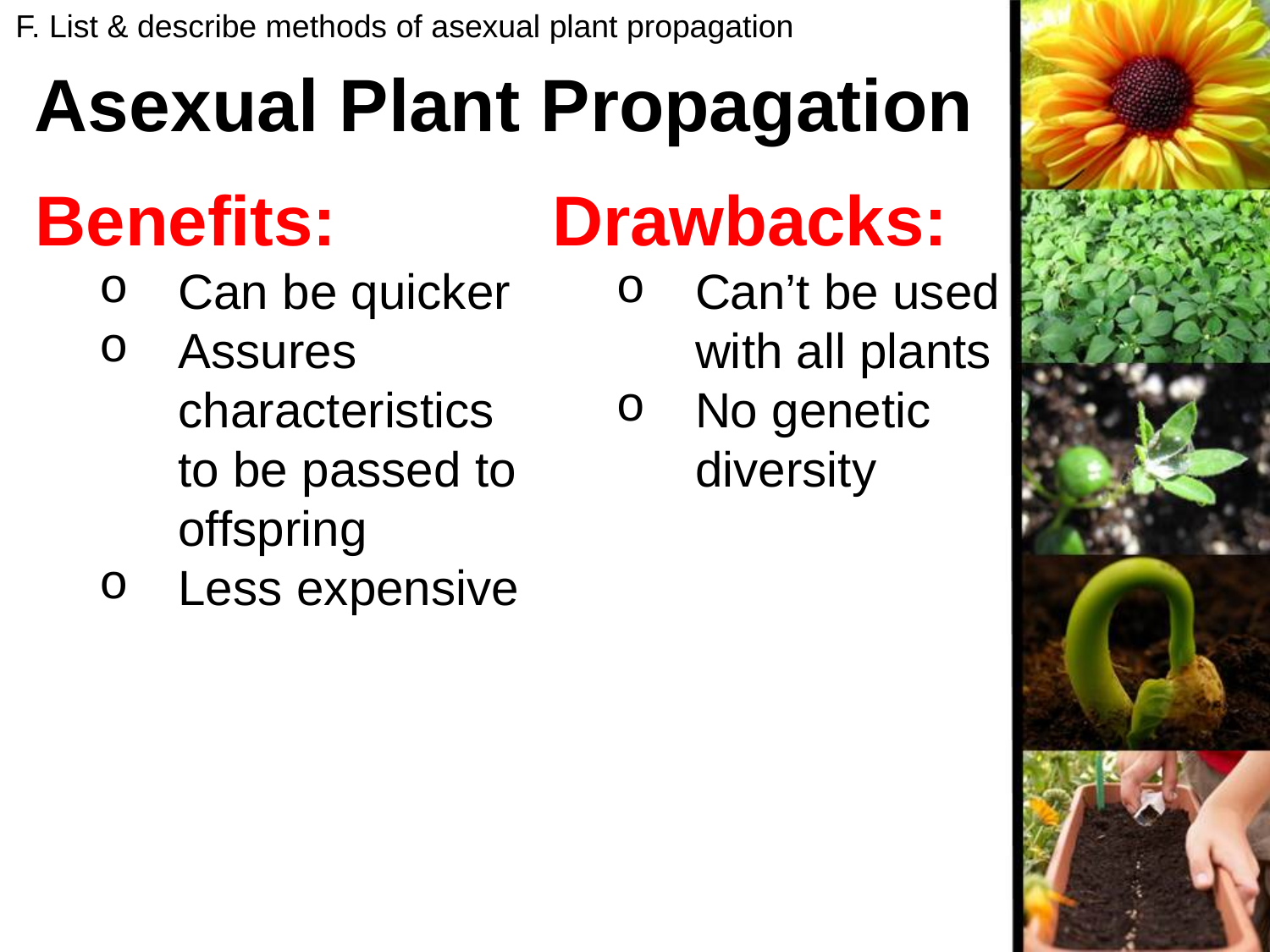

F. List & describe methods of asexual plant propagation

# Asexual Plant Propagation
Benefits:
Can be quicker
Assures characteristics to be passed to offspring
Less expensive
Drawbacks:
Can’t be used with all plants
No genetic diversity